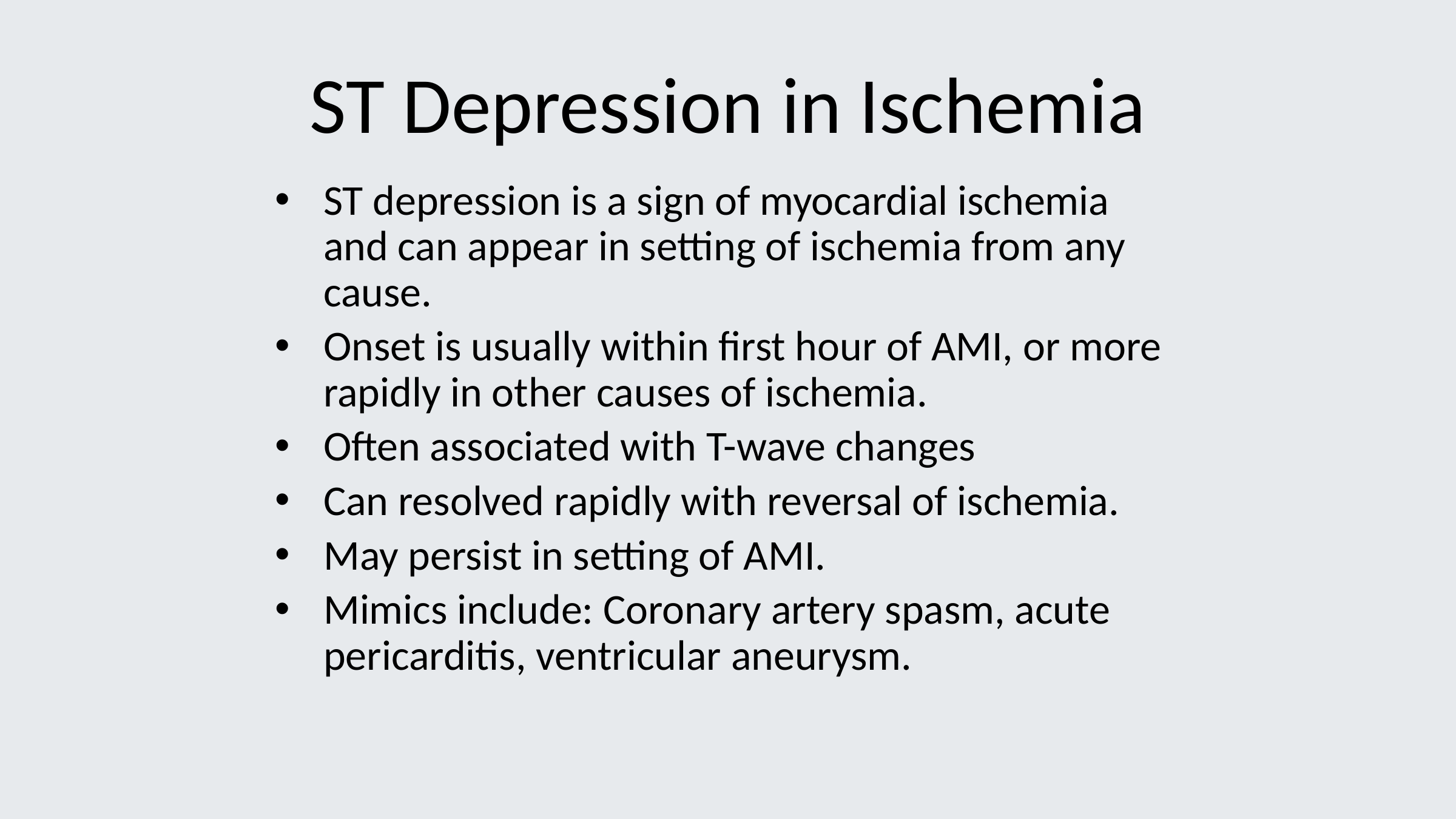

ST Depression in Ischemia
ST depression is a sign of myocardial ischemia and can appear in setting of ischemia from any cause.
Onset is usually within first hour of AMI, or more rapidly in other causes of ischemia.
Often associated with T-wave changes
Can resolved rapidly with reversal of ischemia.
May persist in setting of AMI.
Mimics include: Coronary artery spasm, acute pericarditis, ventricular aneurysm.